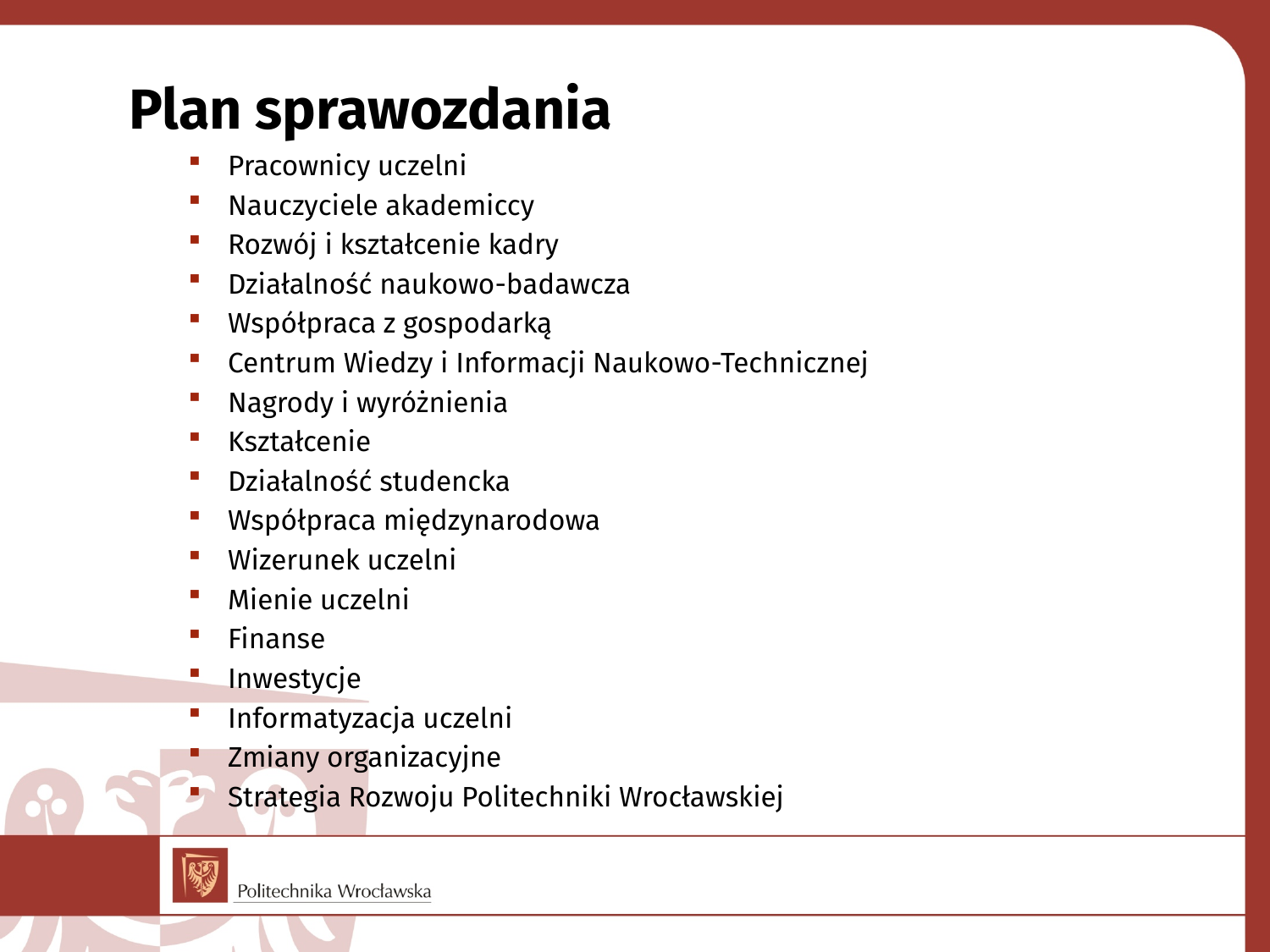

Plan sprawozdania
Pracownicy uczelni
Nauczyciele akademiccy
Rozwój i kształcenie kadry
Działalność naukowo-badawcza
Współpraca z gospodarką
Centrum Wiedzy i Informacji Naukowo-Technicznej
Nagrody i wyróżnienia
Kształcenie
Działalność studencka
Współpraca międzynarodowa
Wizerunek uczelni
Mienie uczelni
Finanse
Inwestycje
Informatyzacja uczelni
Zmiany organizacyjne
Strategia Rozwoju Politechniki Wrocławskiej